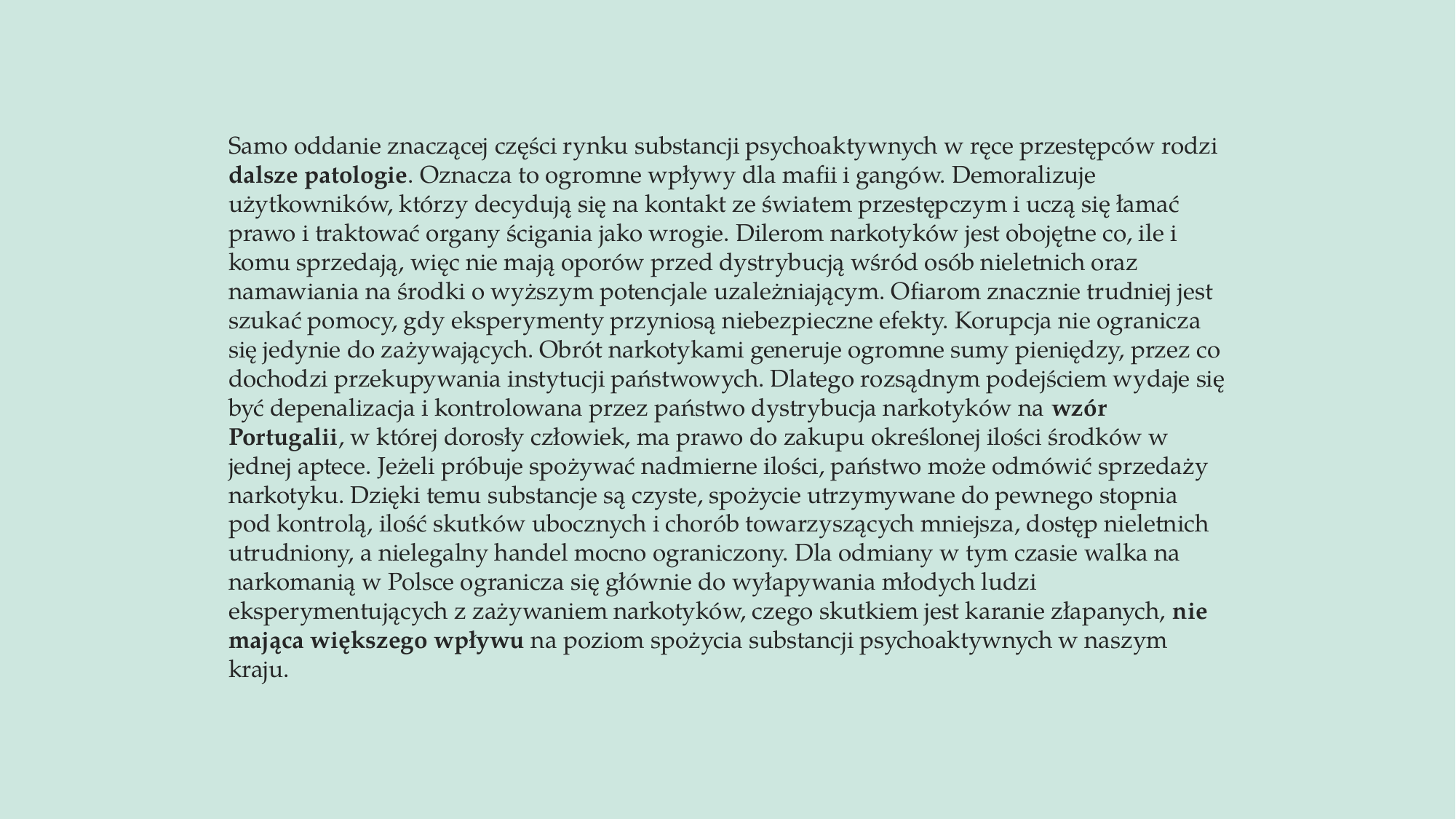

Samo oddanie znaczącej części rynku substancji psychoaktywnych w ręce przestępców rodzi dalsze patologie. Oznacza to ogromne wpływy dla mafii i gangów. Demoralizuje użytkowników, którzy decydują się na kontakt ze światem przestępczym i uczą się łamać prawo i traktować organy ścigania jako wrogie. Dilerom narkotyków jest obojętne co, ile i komu sprzedają, więc nie mają oporów przed dystrybucją wśród osób nieletnich oraz namawiania na środki o wyższym potencjale uzależniającym. Ofiarom znacznie trudniej jest szukać pomocy, gdy eksperymenty przyniosą niebezpieczne efekty. Korupcja nie ogranicza się jedynie do zażywających. Obrót narkotykami generuje ogromne sumy pieniędzy, przez co dochodzi przekupywania instytucji państwowych. Dlatego rozsądnym podejściem wydaje się być depenalizacja i kontrolowana przez państwo dystrybucja narkotyków na wzór Portugalii, w której dorosły człowiek, ma prawo do zakupu określonej ilości środków w jednej aptece. Jeżeli próbuje spożywać nadmierne ilości, państwo może odmówić sprzedaży narkotyku. Dzięki temu substancje są czyste, spożycie utrzymywane do pewnego stopnia pod kontrolą, ilość skutków ubocznych i chorób towarzyszących mniejsza, dostęp nieletnich utrudniony, a nielegalny handel mocno ograniczony. Dla odmiany w tym czasie walka na narkomanią w Polsce ogranicza się głównie do wyłapywania młodych ludzi eksperymentujących z zażywaniem narkotyków, czego skutkiem jest karanie złapanych, nie mająca większego wpływu na poziom spożycia substancji psychoaktywnych w naszym kraju.